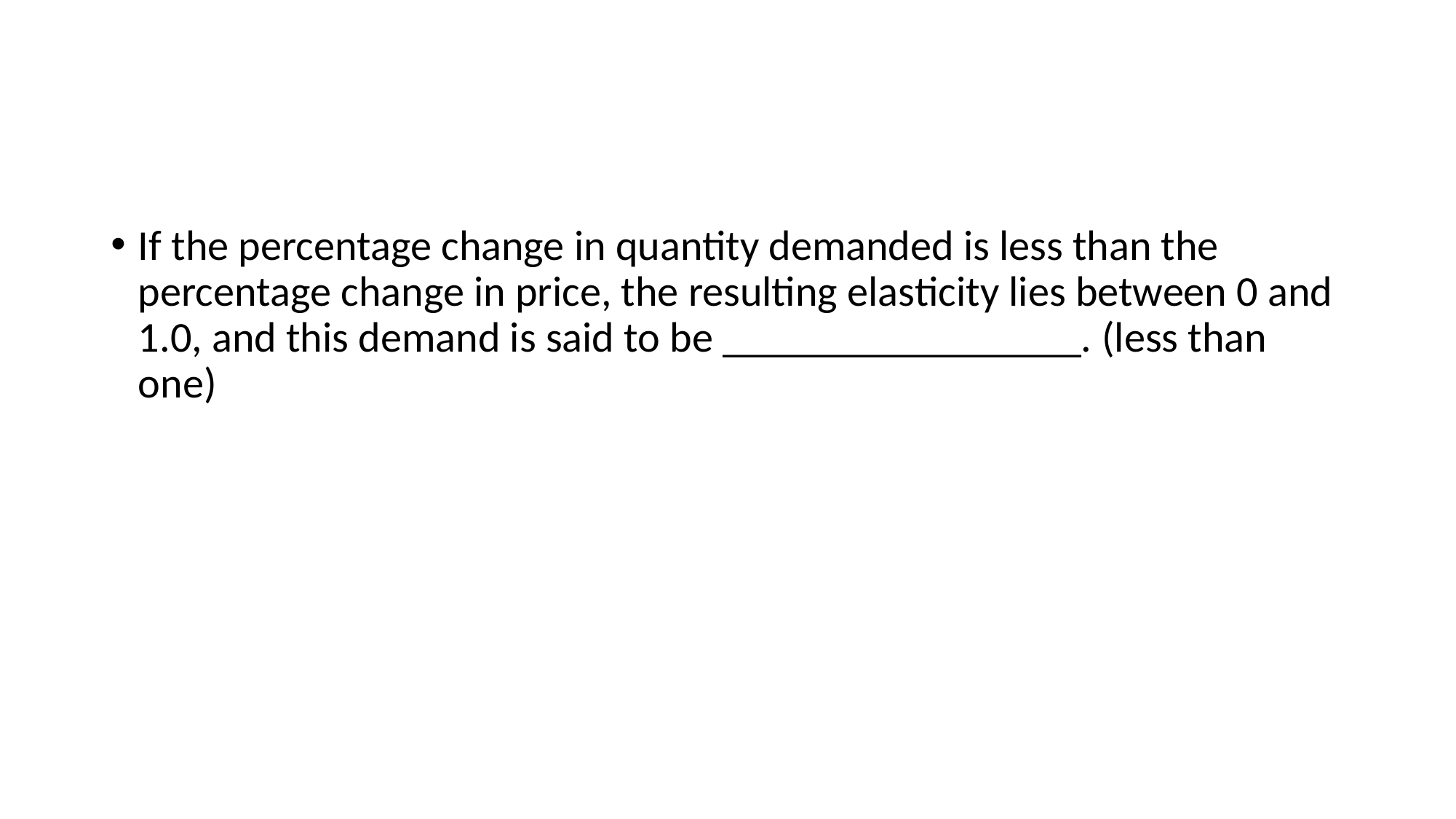

#
If the percentage change in quantity demanded is less than the percentage change in price, the resulting elasticity lies between 0 and 1.0, and this demand is said to be _________________. (less than one)